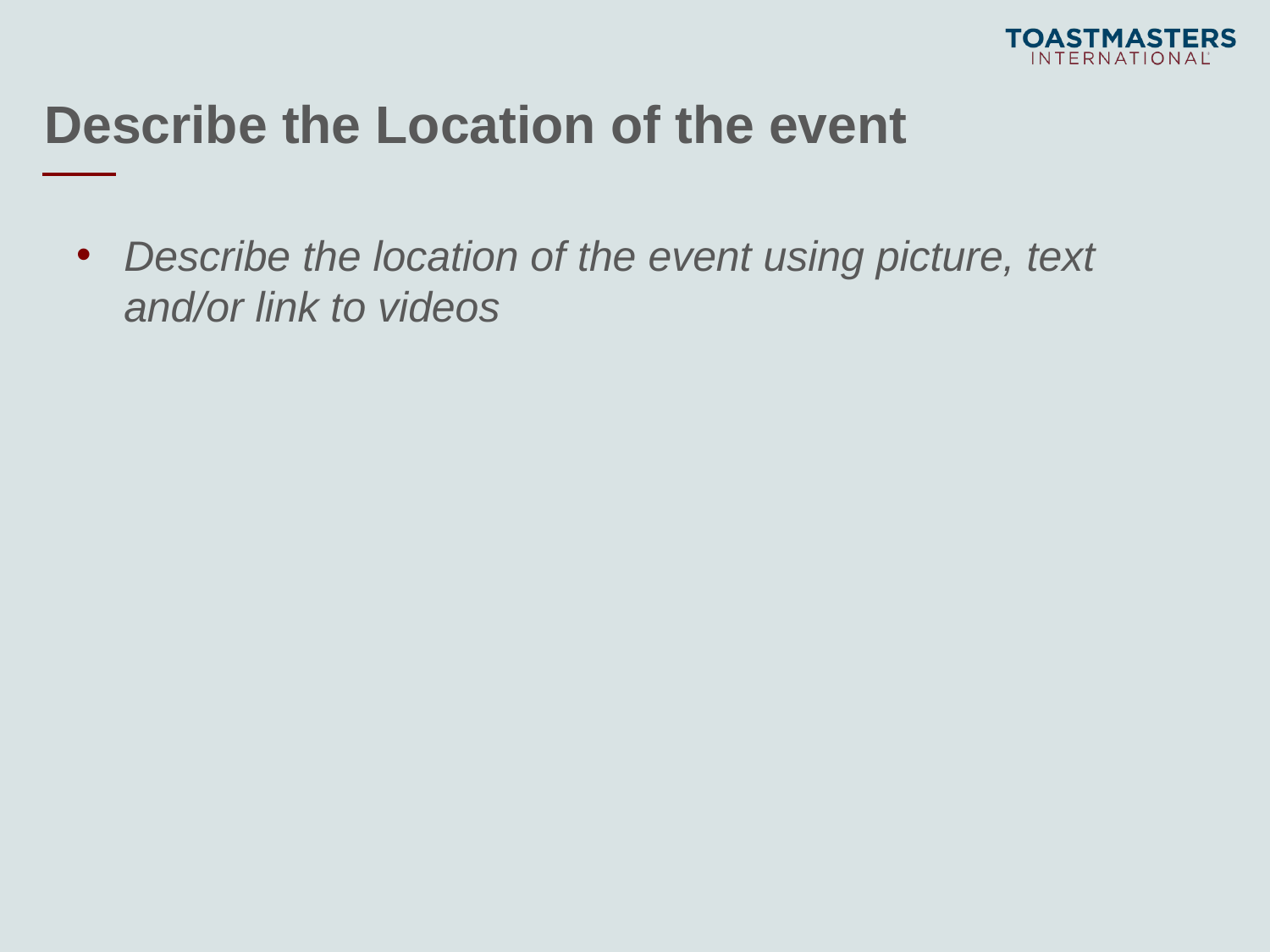

# Describe the Location of the event
Describe the location of the event using picture, text and/or link to videos